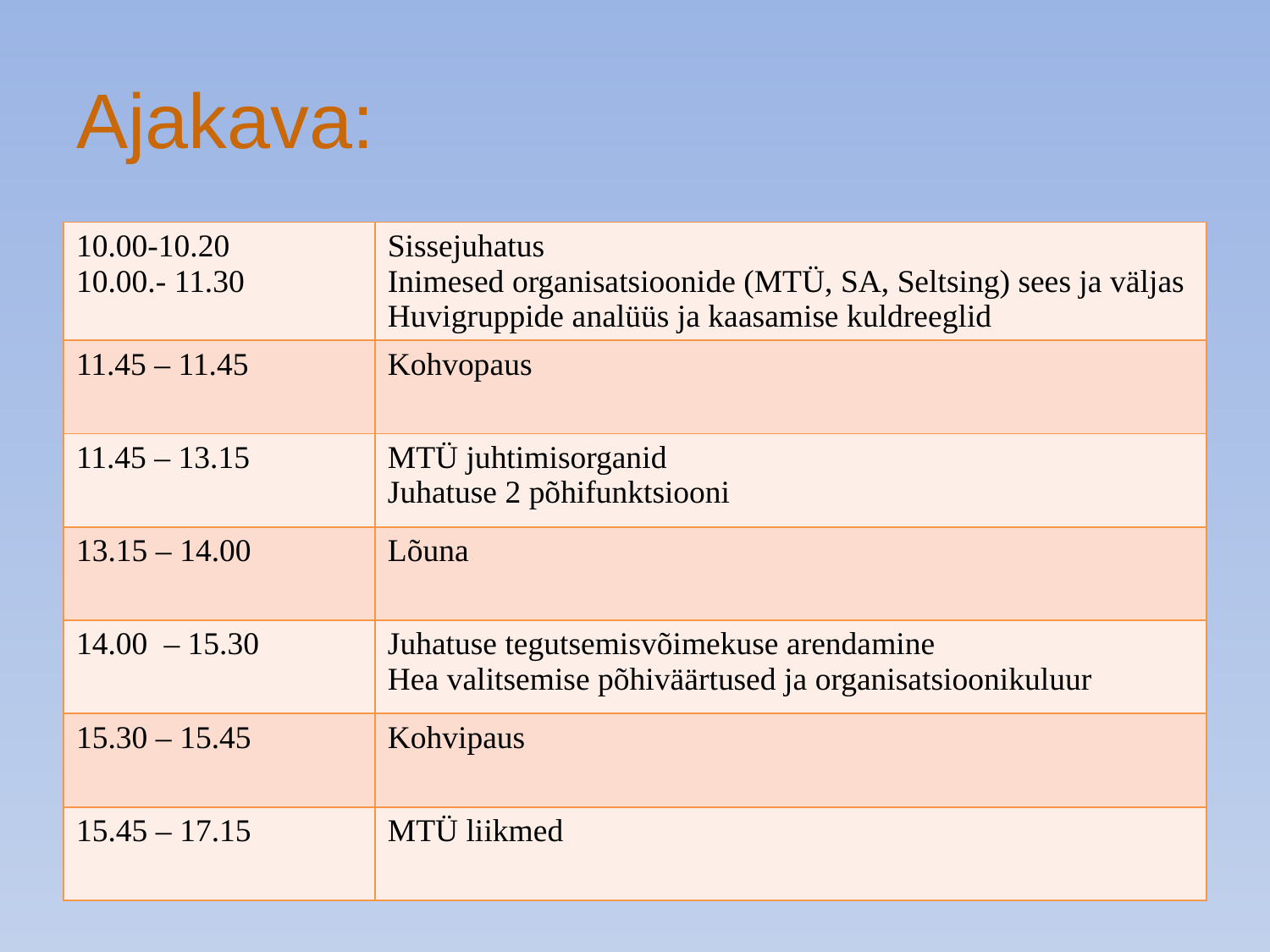

# Ajakava:
| 10.00-10.20 10.00.- 11.30 | Sissejuhatus Inimesed organisatsioonide (MTÜ, SA, Seltsing) sees ja väljas Huvigruppide analüüs ja kaasamise kuldreeglid |
| --- | --- |
| 11.45 – 11.45 | Kohvopaus |
| 11.45 – 13.15 | MTÜ juhtimisorganid Juhatuse 2 põhifunktsiooni |
| 13.15 – 14.00 | Lõuna |
| 14.00 – 15.30 | Juhatuse tegutsemisvõimekuse arendamine Hea valitsemise põhiväärtused ja organisatsioonikuluur |
| 15.30 – 15.45 | Kohvipaus |
| 15.45 – 17.15 | MTÜ liikmed |